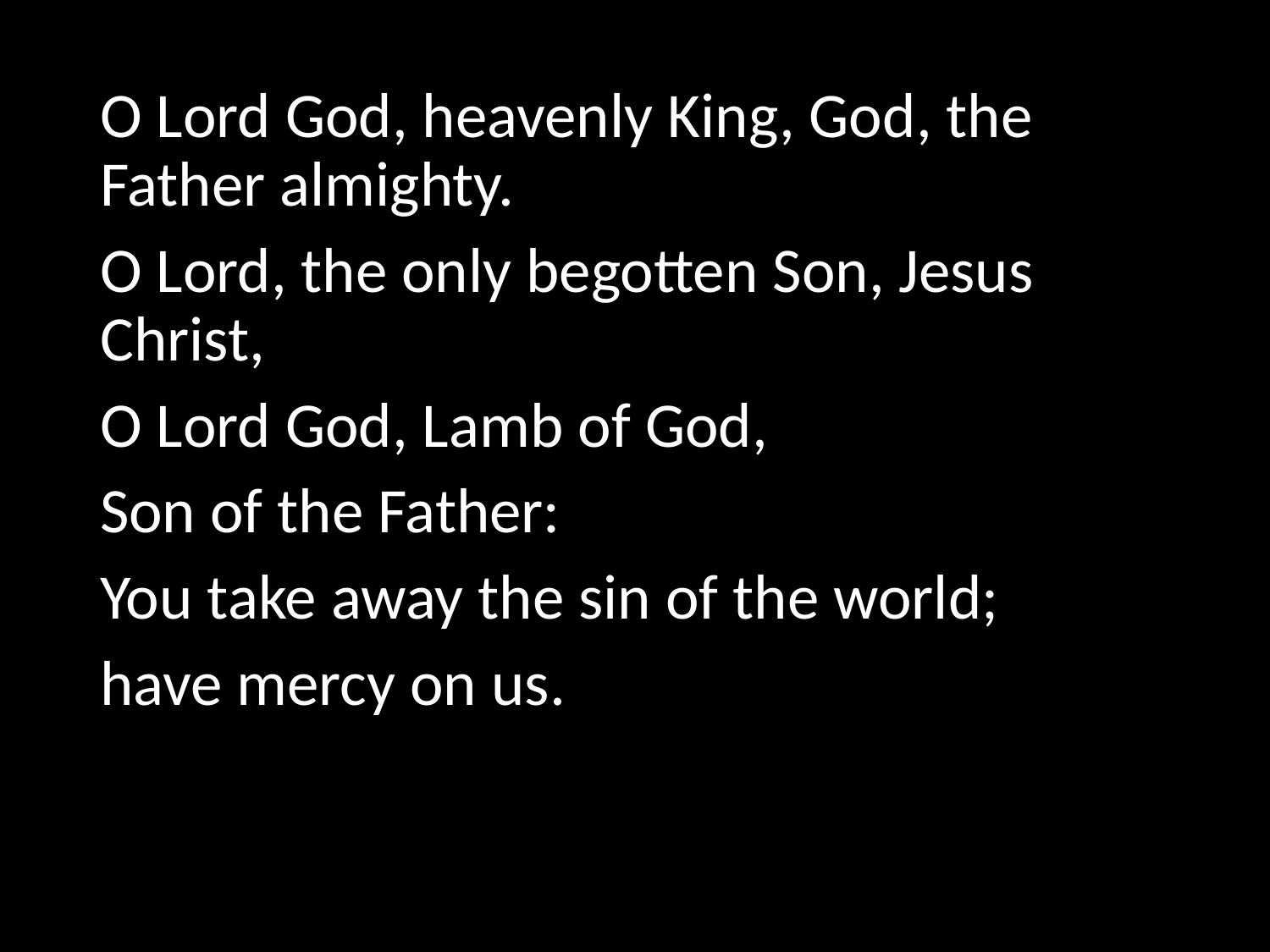

O Lord God, heavenly King, God, the Father almighty.
O Lord, the only begotten Son, Jesus Christ,
O Lord God, Lamb of God,
Son of the Father:
You take away the sin of the world;
have mercy on us.